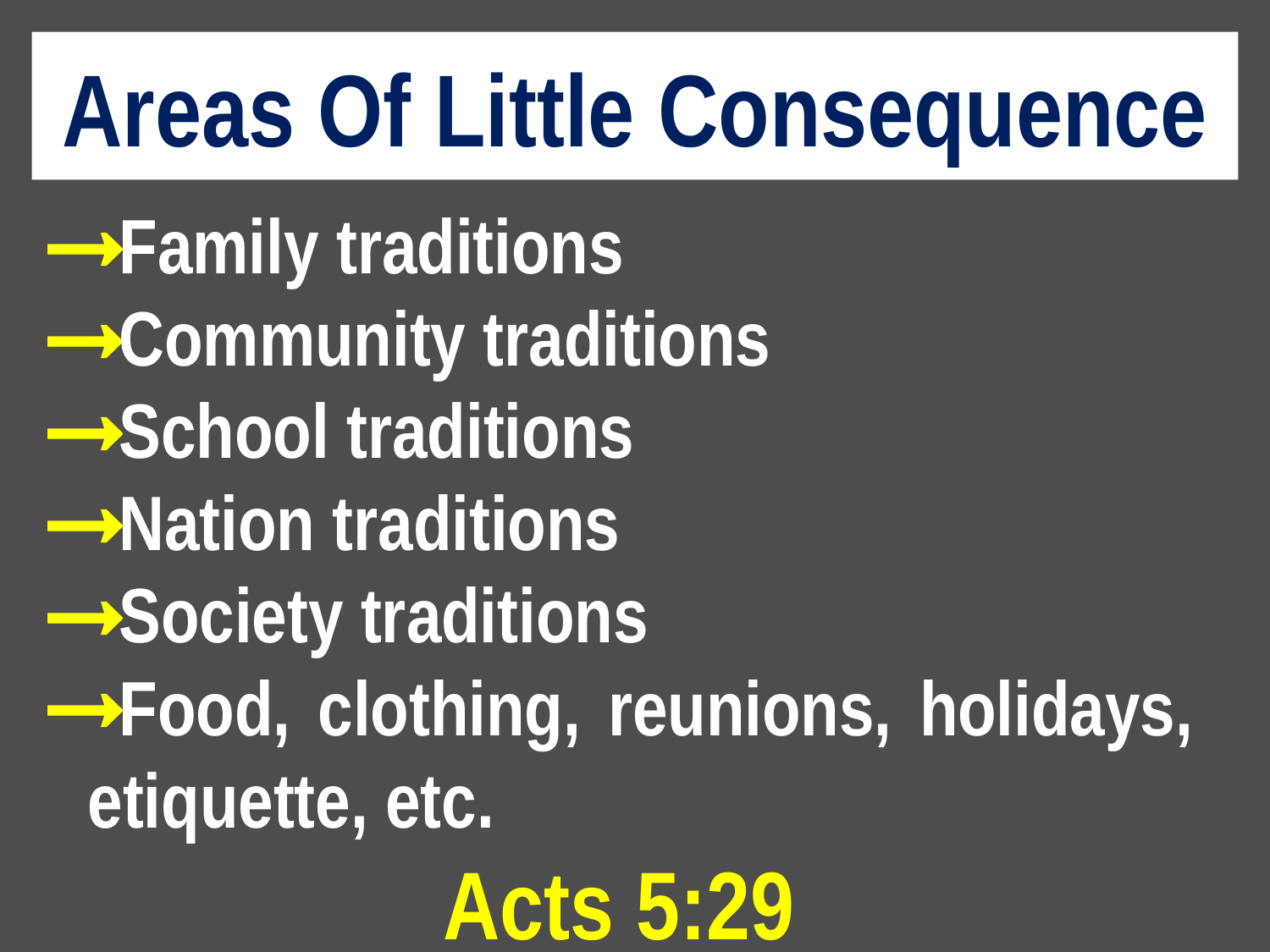

# Areas Of Little Consequence
Family traditions
Community traditions
School traditions
Nation traditions
Society traditions
Food, clothing, reunions, holidays, etiquette, etc.
Acts 5:29